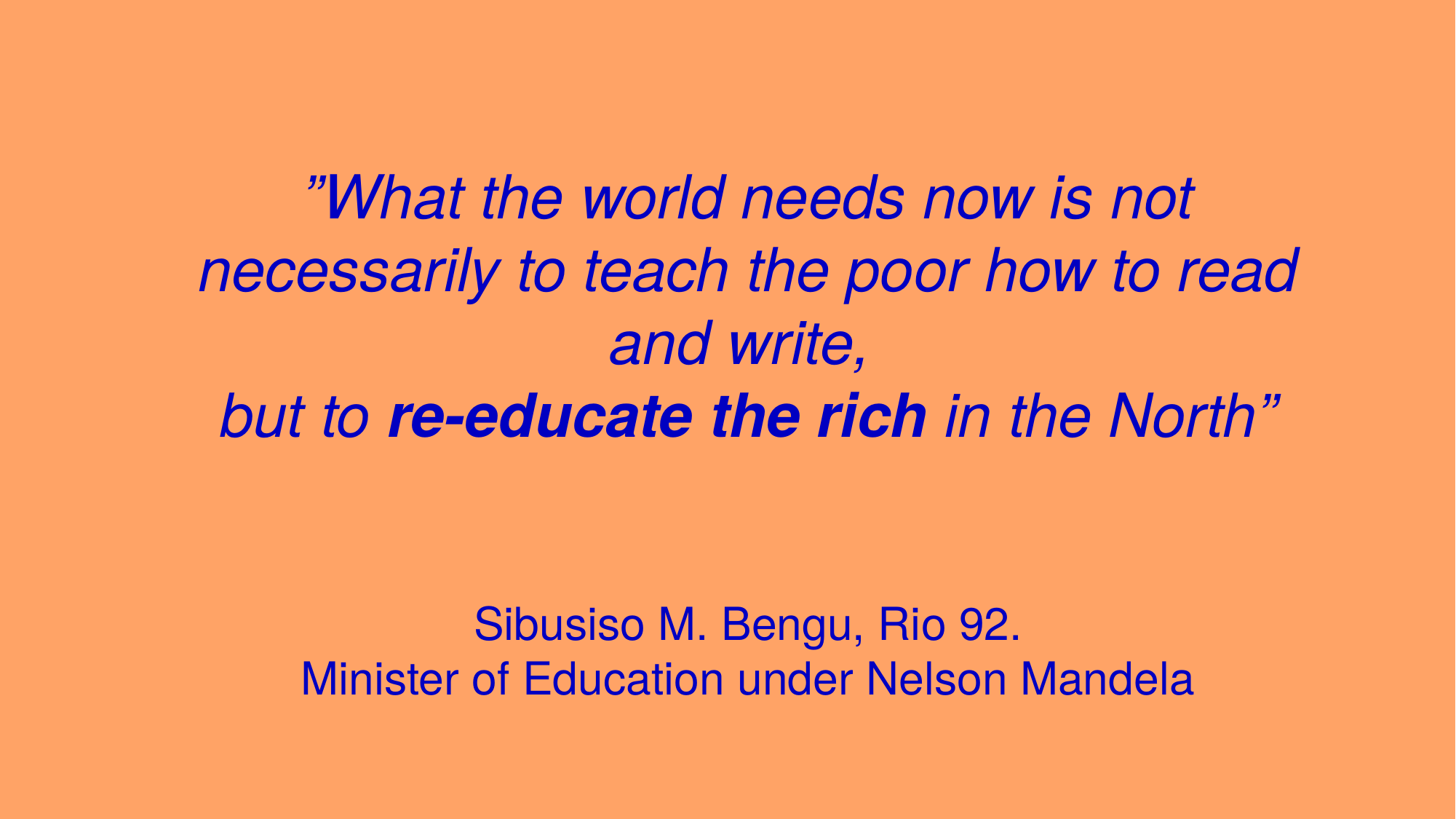

”What the world needs now is not necessarily to teach the poor how to read and write,
but to re-educate the rich in the North”

Sibusiso M. Bengu, Rio 92.
Minister of Education under Nelson Mandela